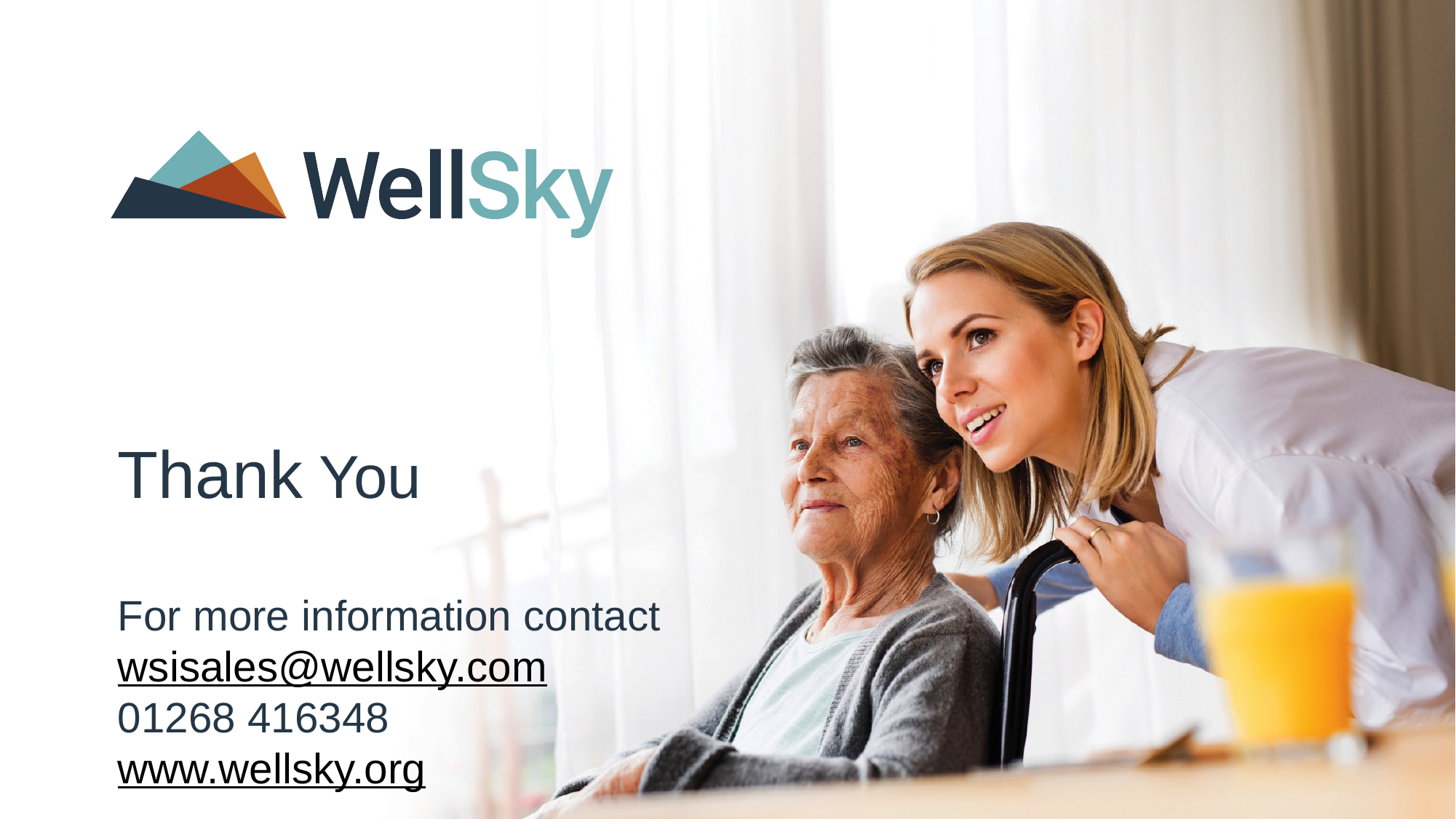

Thank You
For more information contact wsisales@wellsky.com
01268 416348
www.wellsky.org